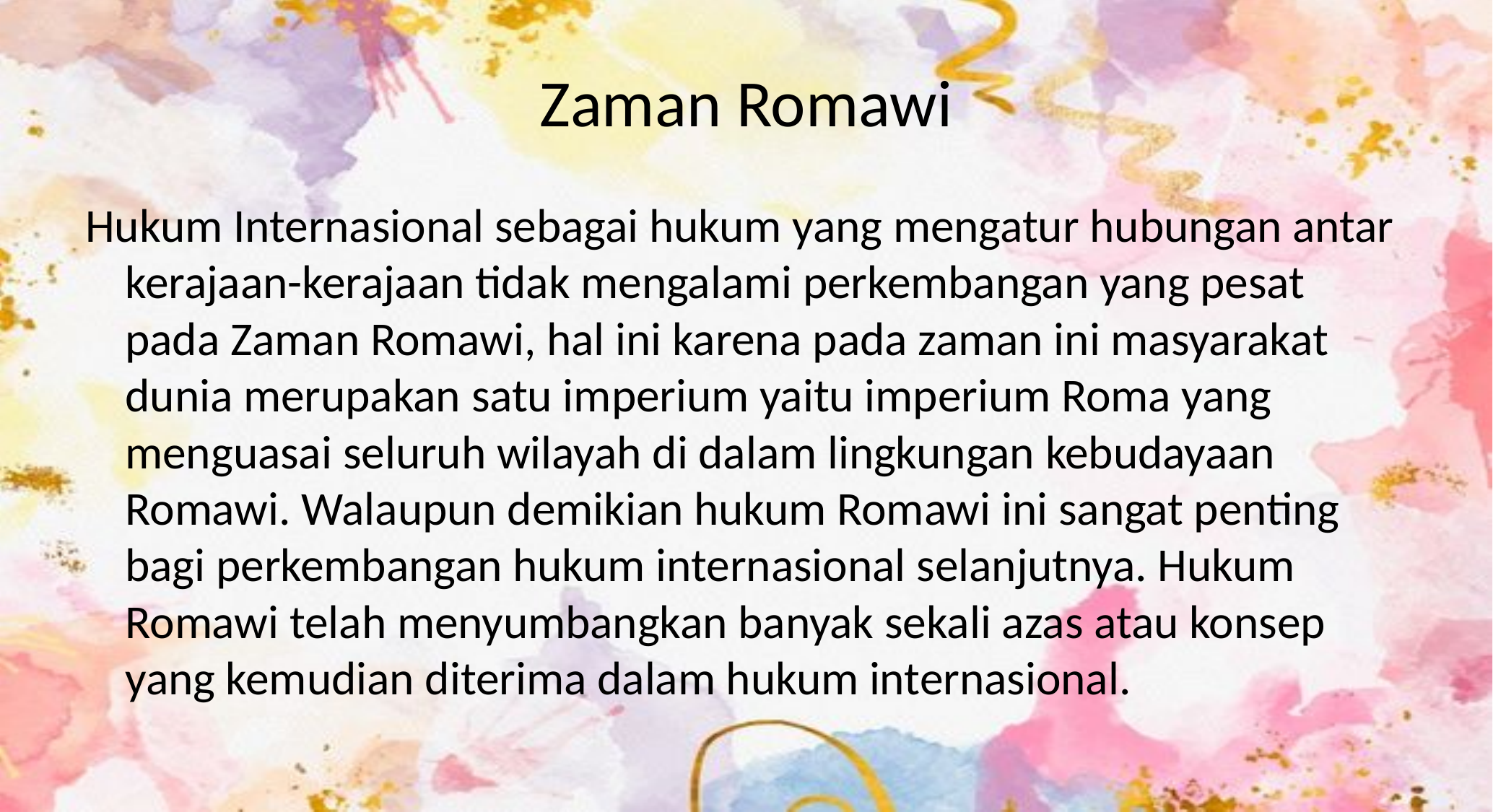

# Zaman Romawi
Hukum Internasional sebagai hukum yang mengatur hubungan antar kerajaan-kerajaan tidak mengalami perkembangan yang pesat pada Zaman Romawi, hal ini karena pada zaman ini masyarakat dunia merupakan satu imperium yaitu imperium Roma yang menguasai seluruh wilayah di dalam lingkungan kebudayaan Romawi. Walaupun demikian hukum Romawi ini sangat penting bagi perkembangan hukum internasional selanjutnya. Hukum Romawi telah menyumbangkan banyak sekali azas atau konsep yang kemudian diterima dalam hukum internasional.